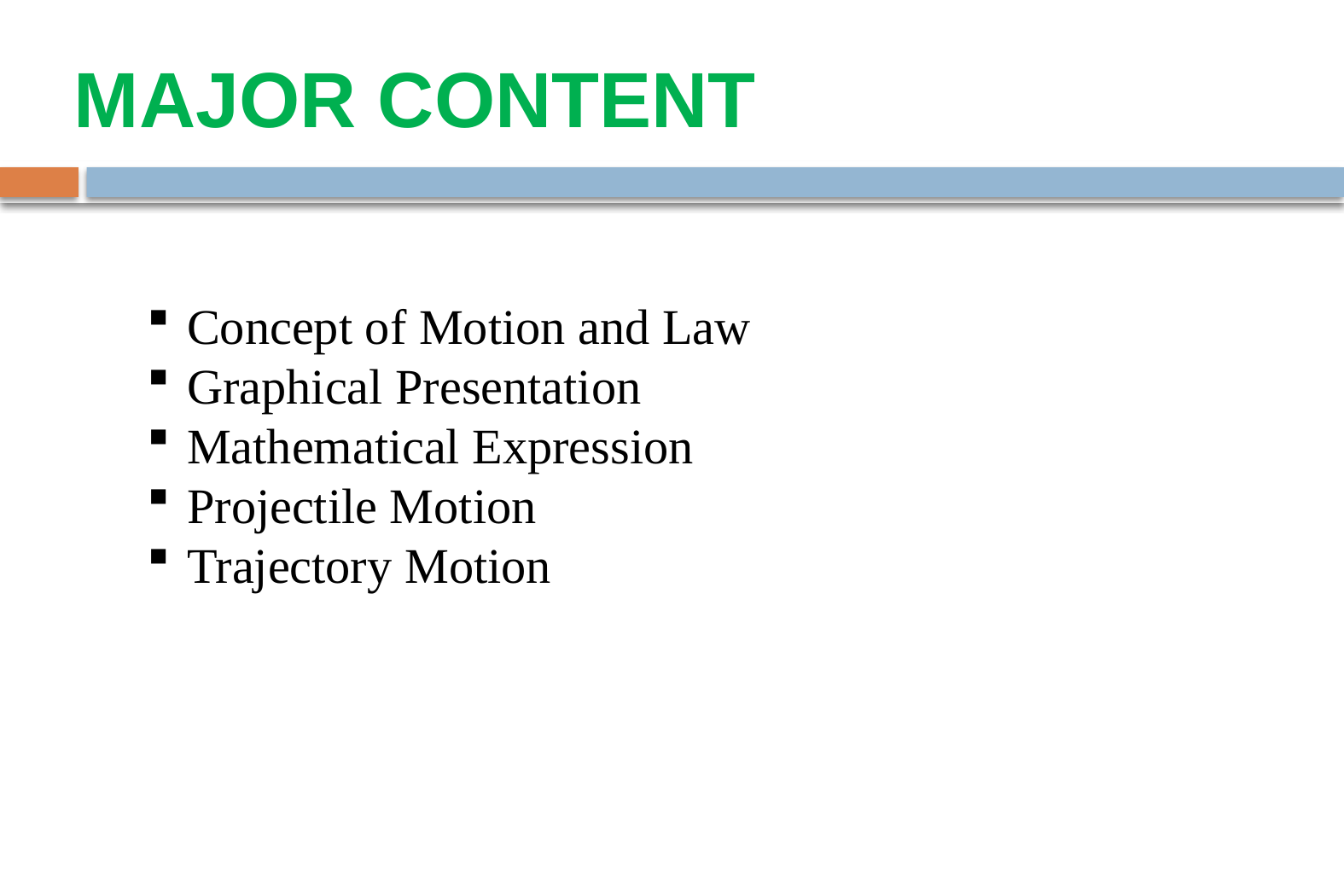

# MAJOR CONTENT
Concept of Motion and Law
Graphical Presentation
Mathematical Expression
Projectile Motion
Trajectory Motion